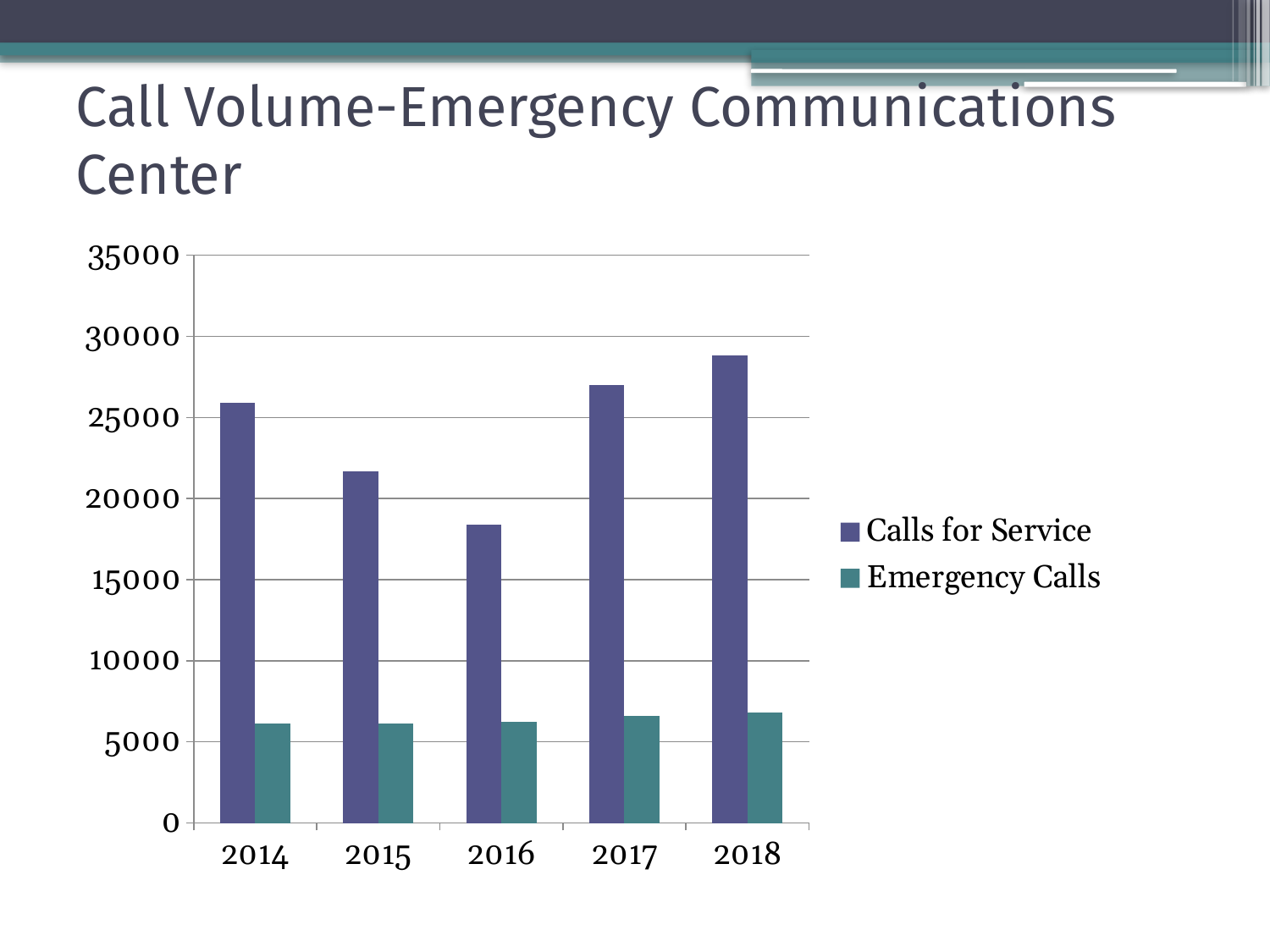

# Call Volume-Emergency Communications Center

### Chart

| Category | Calls for Service | Emergency Calls |
|---|---|---|
| 2014 | 25923.0 | 6144.0 |
| 2015 | 21667.0 | 6106.0 |
| 2016 | 18410.0 | 6256.0 |
| 2017 | 26973.0 | 6590.0 |
| 2018 | 28814.0 | 6816.0 |